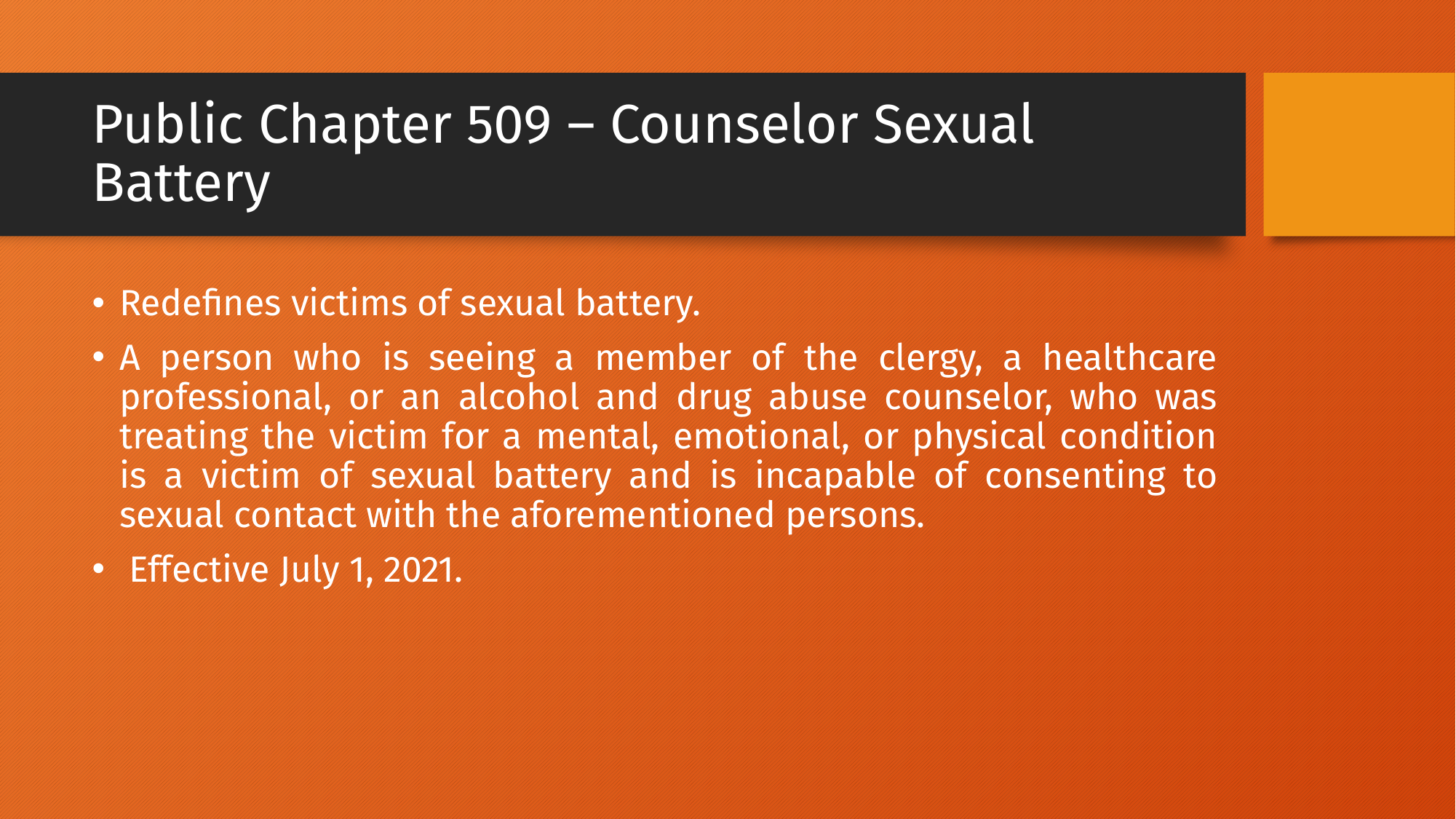

# Public Chapter 509 – Counselor Sexual Battery
Redefines victims of sexual battery.
A person who is seeing a member of the clergy, a healthcare professional, or an alcohol and drug abuse counselor, who was treating the victim for a mental, emotional, or physical condition is a victim of sexual battery and is incapable of consenting to sexual contact with the aforementioned persons.
 Effective July 1, 2021.